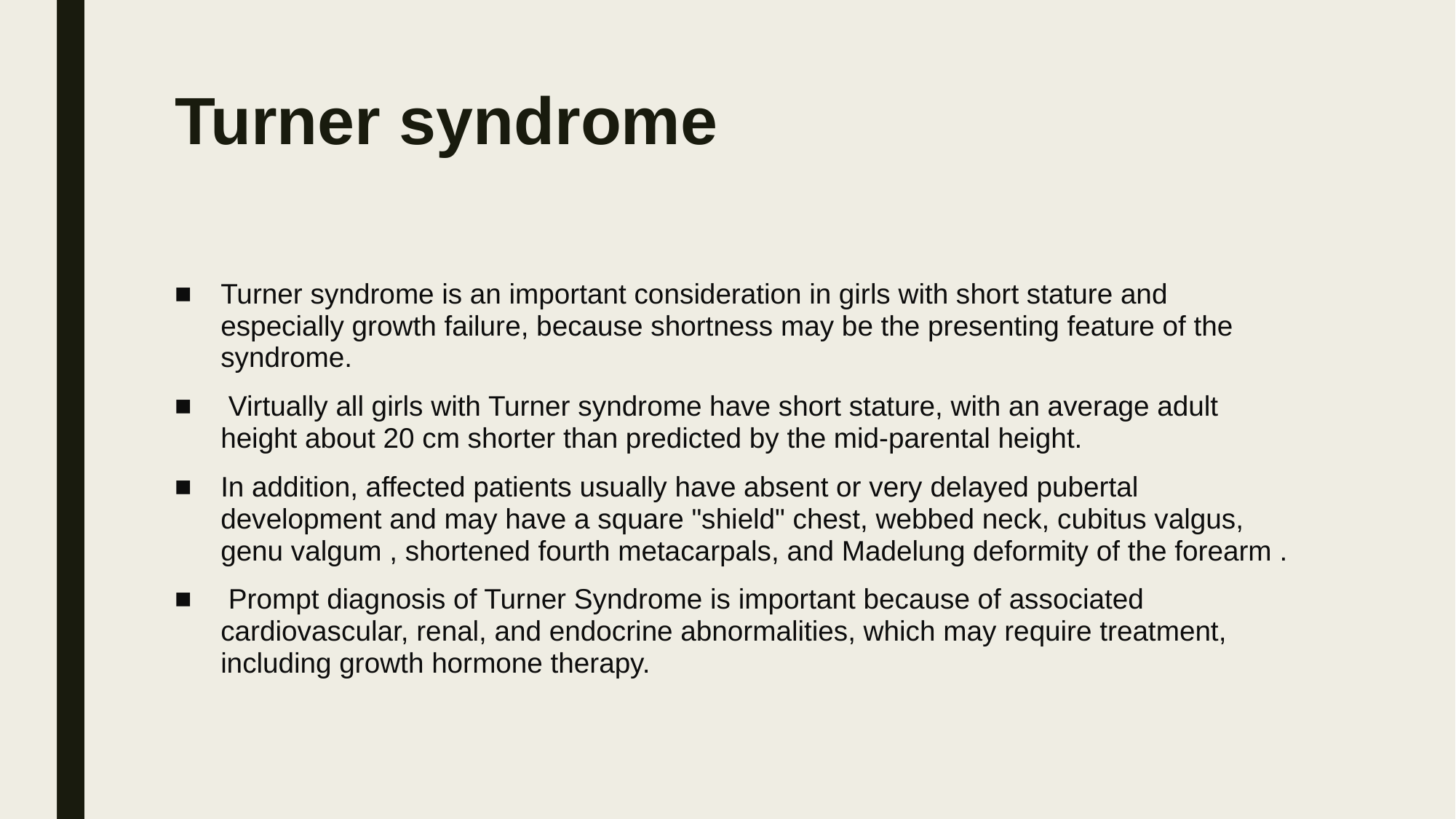

# Turner syndrome
Turner syndrome is an important consideration in girls with short stature and especially growth failure, because shortness may be the presenting feature of the syndrome.
 Virtually all girls with Turner syndrome have short stature, with an average adult height about 20 cm shorter than predicted by the mid-parental height.
In addition, affected patients usually have absent or very delayed pubertal development and may have a square "shield" chest, webbed neck, cubitus valgus, genu valgum , shortened fourth metacarpals, and Madelung deformity of the forearm .
 Prompt diagnosis of Turner Syndrome is important because of associated cardiovascular, renal, and endocrine abnormalities, which may require treatment, including growth hormone therapy.